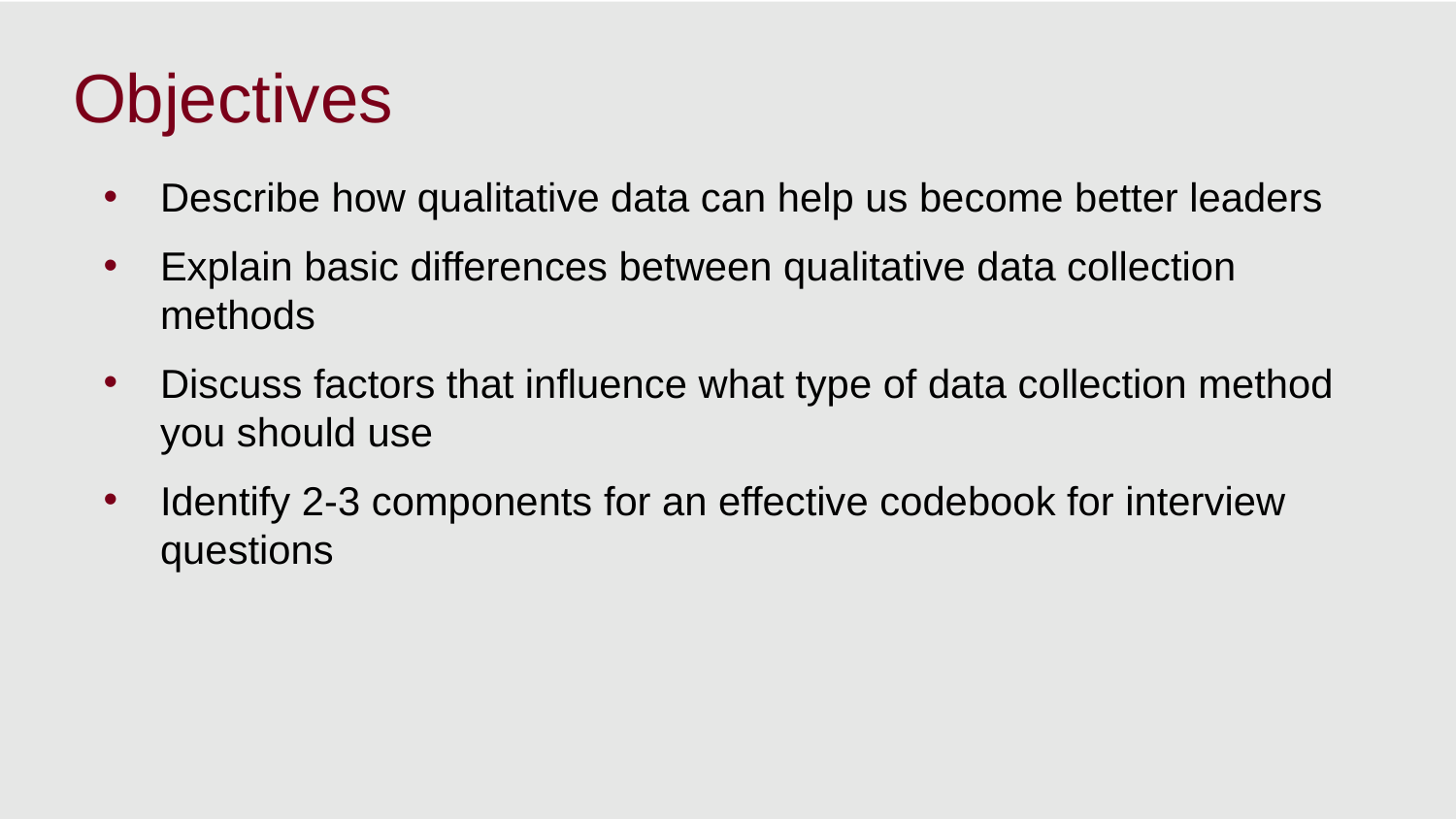

# Objectives
Describe how qualitative data can help us become better leaders
Explain basic differences between qualitative data collection methods
Discuss factors that influence what type of data collection method you should use
Identify 2-3 components for an effective codebook for interview questions